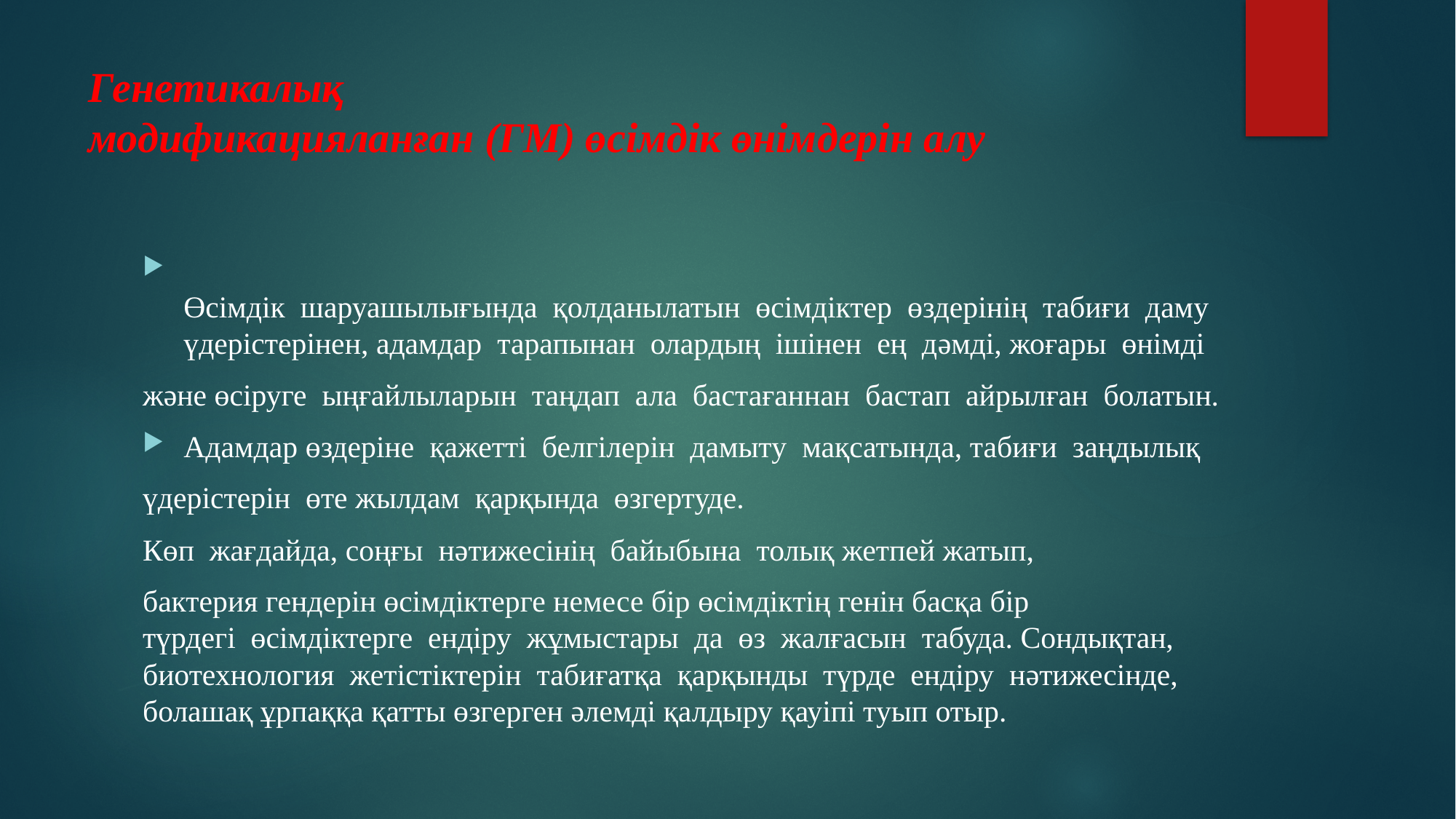

# Генетикалық модификацияланған (ГМ) өсімдік өнімдерін алу
Өсімдік  шаруашылығында  қолданылатын  өсімдіктер  өздерінің  табиғи  даму
үдерістерінен, адамдар  тарапынан  олардың  ішінен  ең  дəмді, жоғары  өнімді
жəне өсіруге  ыңғайлыларын  таңдап  ала  бастағаннан  бастап  айрылған  болатын.
Адамдар өздеріне  қажетті  белгілерін  дамыту  мақсатында, табиғи  заңдылық
үдерістерін  өте жылдам  қарқында  өзгертуде.
Көп  жағдайда, соңғы  нəтижесінің  байыбына  толық жетпей жатып,
бактерия гендерін өсімдіктерге немесе бір өсімдіктің генін басқа бір
түрдегі  өсімдіктерге  ендіру  жұмыстары  да  өз  жалғасын  табуда. Сондықтан,
биотехнология  жетістіктерін  табиғатқа  қарқынды  түрде  ендіру  нəтижесінде,
болашақ ұрпаққа қатты өзгерген əлемді қалдыру қауіпі туып отыр.